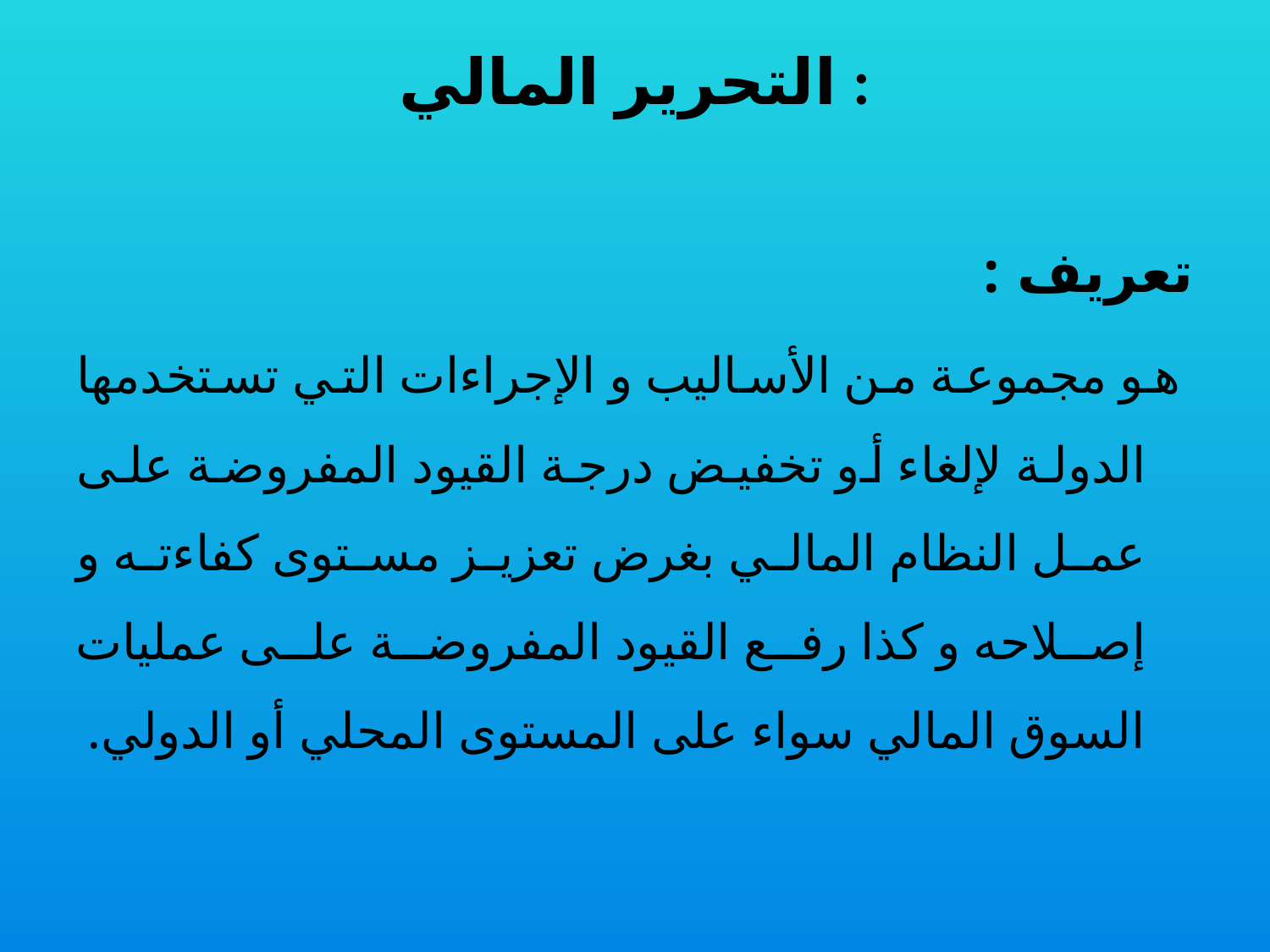

# التحرير المالي :
تعريف :
 هو مجموعة من الأساليب و الإجراءات التي تستخدمها الدولة لإلغاء أو تخفيض درجة القيود المفروضة على عمل النظام المالي بغرض تعزيز مستوى كفاءته و إصلاحه و كذا رفع القيود المفروضة على عمليات السوق المالي سواء على المستوى المحلي أو الدولي.